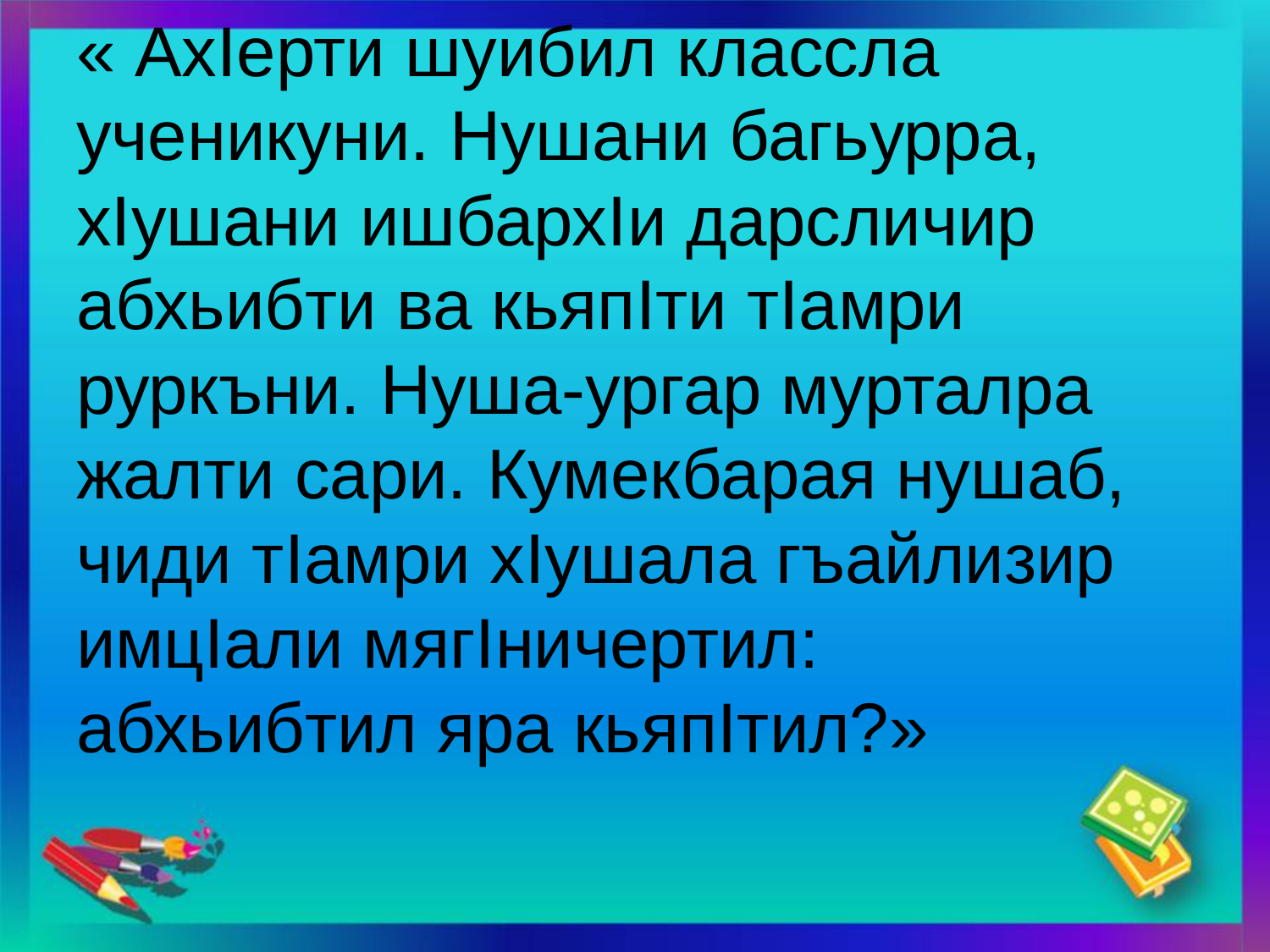

# « АхIерти шуибил классла ученикуни. Нушани багьурра, хIушани ишбархIи дарсличир абхьибти ва кьяпIти тIамри руркъни. Нуша-ургар мурталра жалти сари. Кумекбарая нушаб, чиди тIамри хIушала гъайлизир имцIали мягIничертил: абхьибтил яра кьяпIтил?»